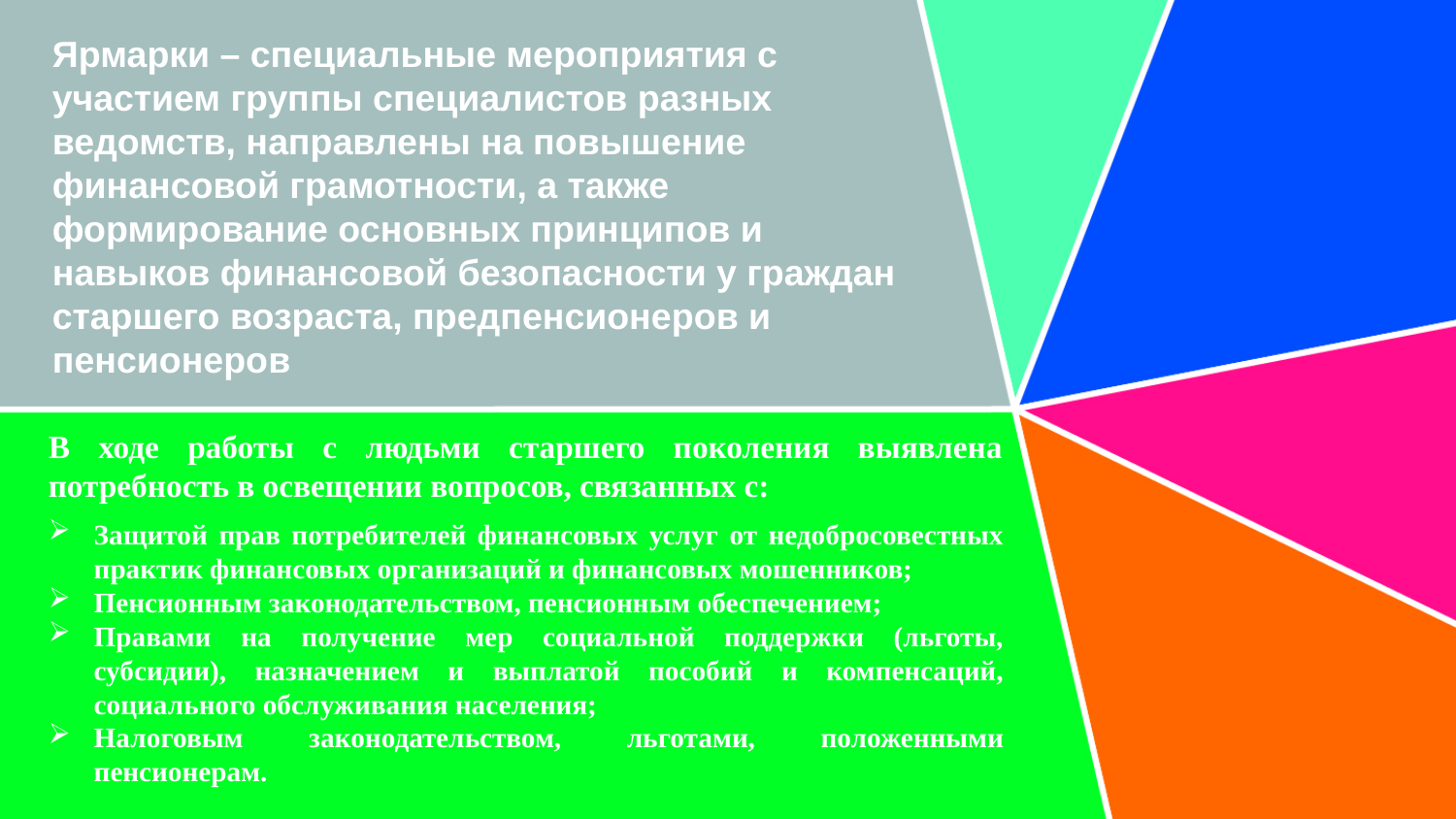

Ярмарки – специальные мероприятия с участием группы специалистов разных ведомств, направлены на повышение финансовой грамотности, а также формирование основных принципов и навыков финансовой безопасности у граждан старшего возраста, предпенсионеров и пенсионеров

В ходе работы с людьми старшего поколения выявлена потребность в освещении вопросов, связанных с:

Защитой прав потребителей финансовых услуг от недобросовестных практик финансовых организаций и финансовых мошенников;
Пенсионным законодательством, пенсионным обеспечением;
Правами на получение мер социальной поддержки (льготы, субсидии), назначением и выплатой пособий и компенсаций, социального обслуживания населения;
Налоговым законодательством, льготами, положенными пенсионерам.

#